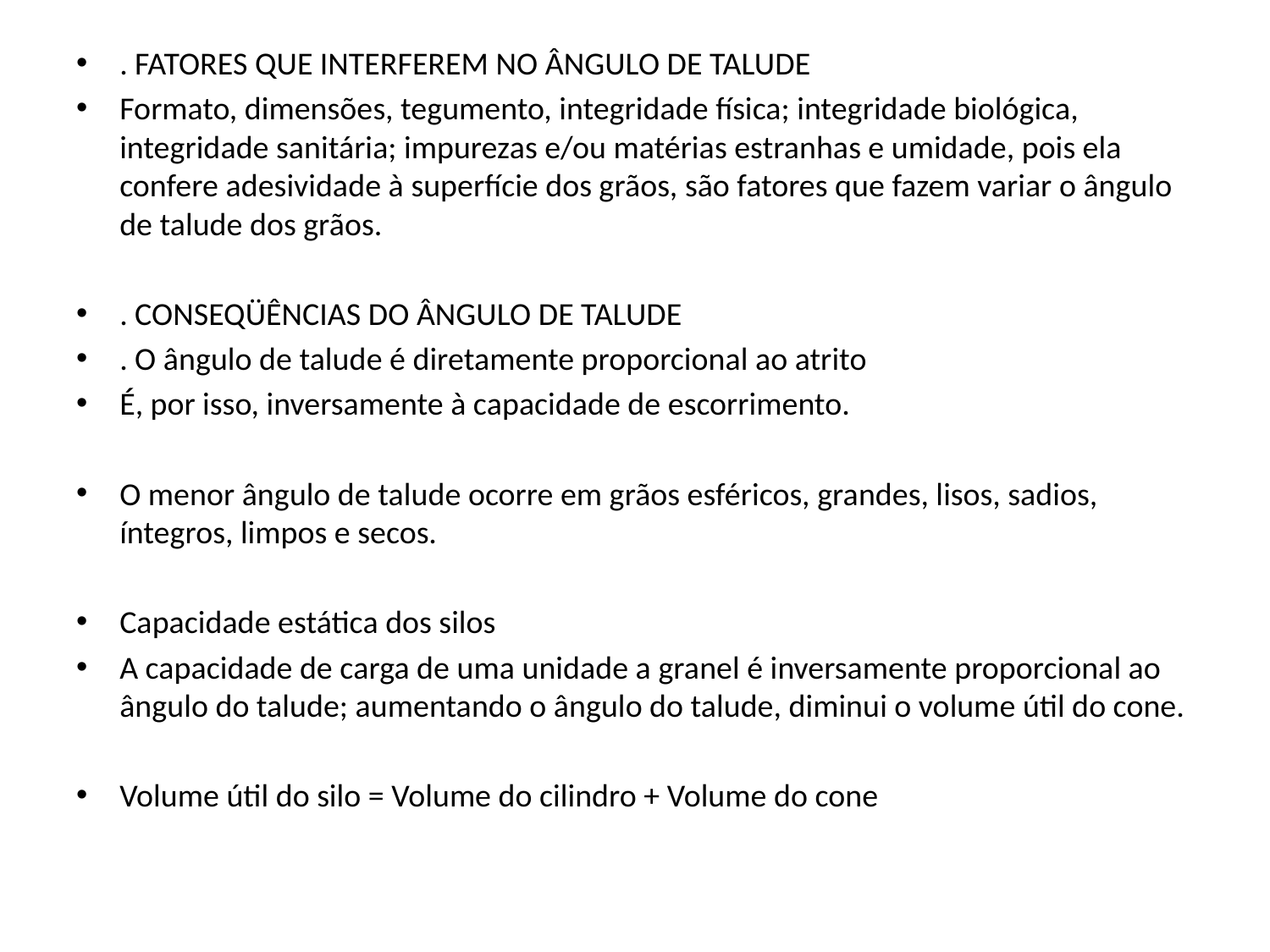

. FATORES QUE INTERFEREM NO ÂNGULO DE TALUDE
Formato, dimensões, tegumento, integridade física; integridade biológica, integridade sanitária; impurezas e/ou matérias estranhas e umidade, pois ela confere adesividade à superfície dos grãos, são fatores que fazem variar o ângulo de talude dos grãos.

. CONSEQÜÊNCIAS DO ÂNGULO DE TALUDE
. O ângulo de talude é diretamente proporcional ao atrito
É, por isso, inversamente à capacidade de escorrimento.

O menor ângulo de talude ocorre em grãos esféricos, grandes, lisos, sadios, íntegros, limpos e secos.

Capacidade estática dos silos
A capacidade de carga de uma unidade a granel é inversamente proporcional ao ângulo do talude; aumentando o ângulo do talude, diminui o volume útil do cone.

Volume útil do silo = Volume do cilindro + Volume do cone